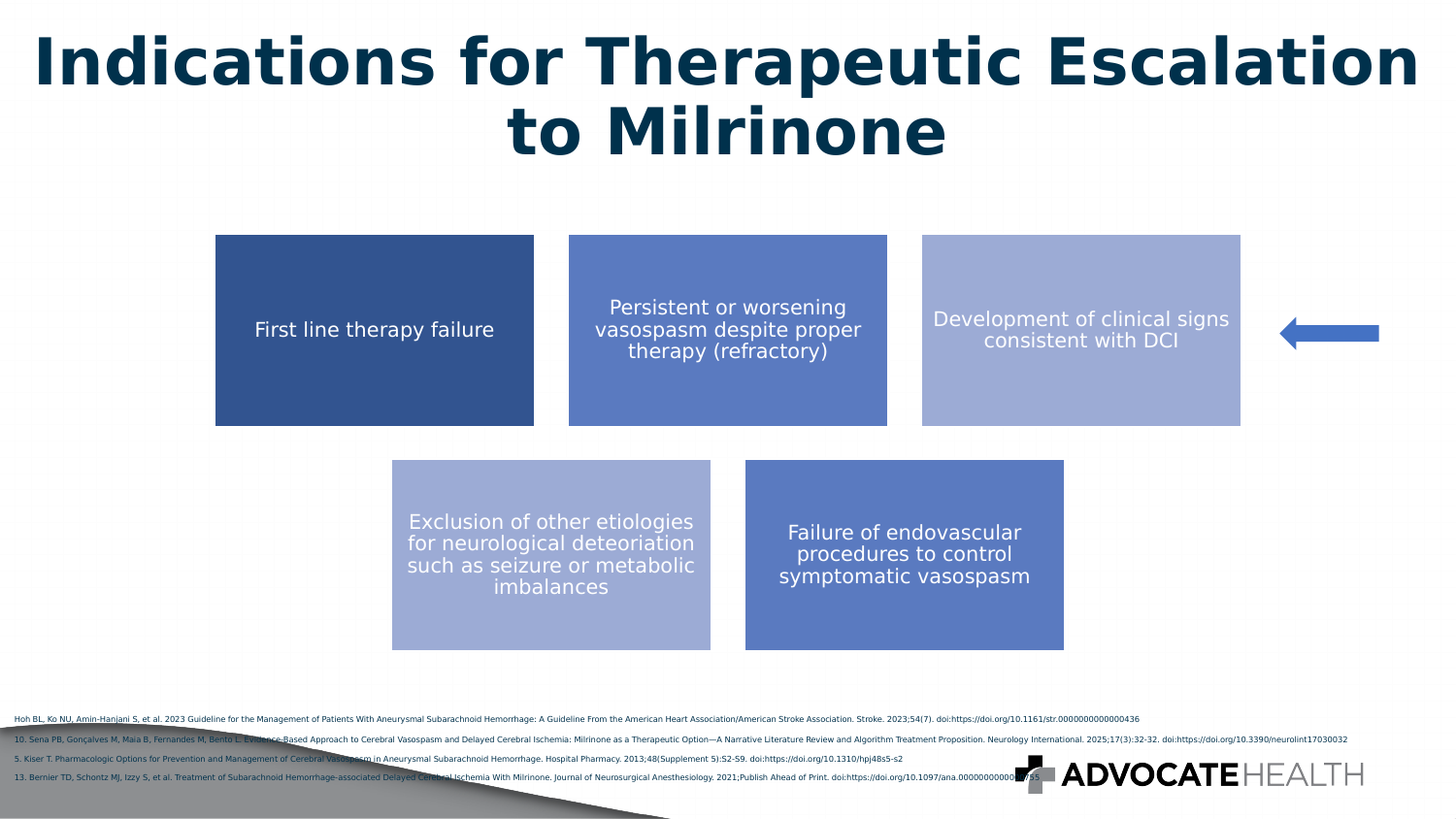

# Indications for Therapeutic Escalation to Milrinone
First line therapy failure
Persistent or worsening vasospasm despite proper therapy (refractory)
Development of clinical signs consistent with DCI
Exclusion of other etiologies for neurological deteoriation such as seizure or metabolic imbalances
Failure of endovascular procedures to control symptomatic vasospasm

Hoh BL, Ko NU, Amin-Hanjani S, et al. 2023 Guideline for the Management of Patients With Aneurysmal Subarachnoid Hemorrhage: A Guideline From the American Heart Association/American Stroke Association. Stroke. 2023;54(7). doi:https://doi.org/10.1161/str.0000000000000436

10. Sena PB, Gonçalves M, Maia B, Fernandes M, Bento L. Evidence-Based Approach to Cerebral Vasospasm and Delayed Cerebral Ischemia: Milrinone as a Therapeutic Option—A Narrative Literature Review and Algorithm Treatment Proposition. Neurology International. 2025;17(3):32-32. doi:https://doi.org/10.3390/neurolint17030032

5. Kiser T. Pharmacologic Options for Prevention and Management of Cerebral Vasospasm in Aneurysmal Subarachnoid Hemorrhage. Hospital Pharmacy. 2013;48(Supplement 5):S2-S9. doi:https://doi.org/10.1310/hpj48s5-s2

13. Bernier TD, Schontz MJ, Izzy S, et al. Treatment of Subarachnoid Hemorrhage-associated Delayed Cerebral Ischemia With Milrinone. Journal of Neurosurgical Anesthesiology. 2021;Publish Ahead of Print. doi:https://doi.org/10.1097/ana.0000000000000755